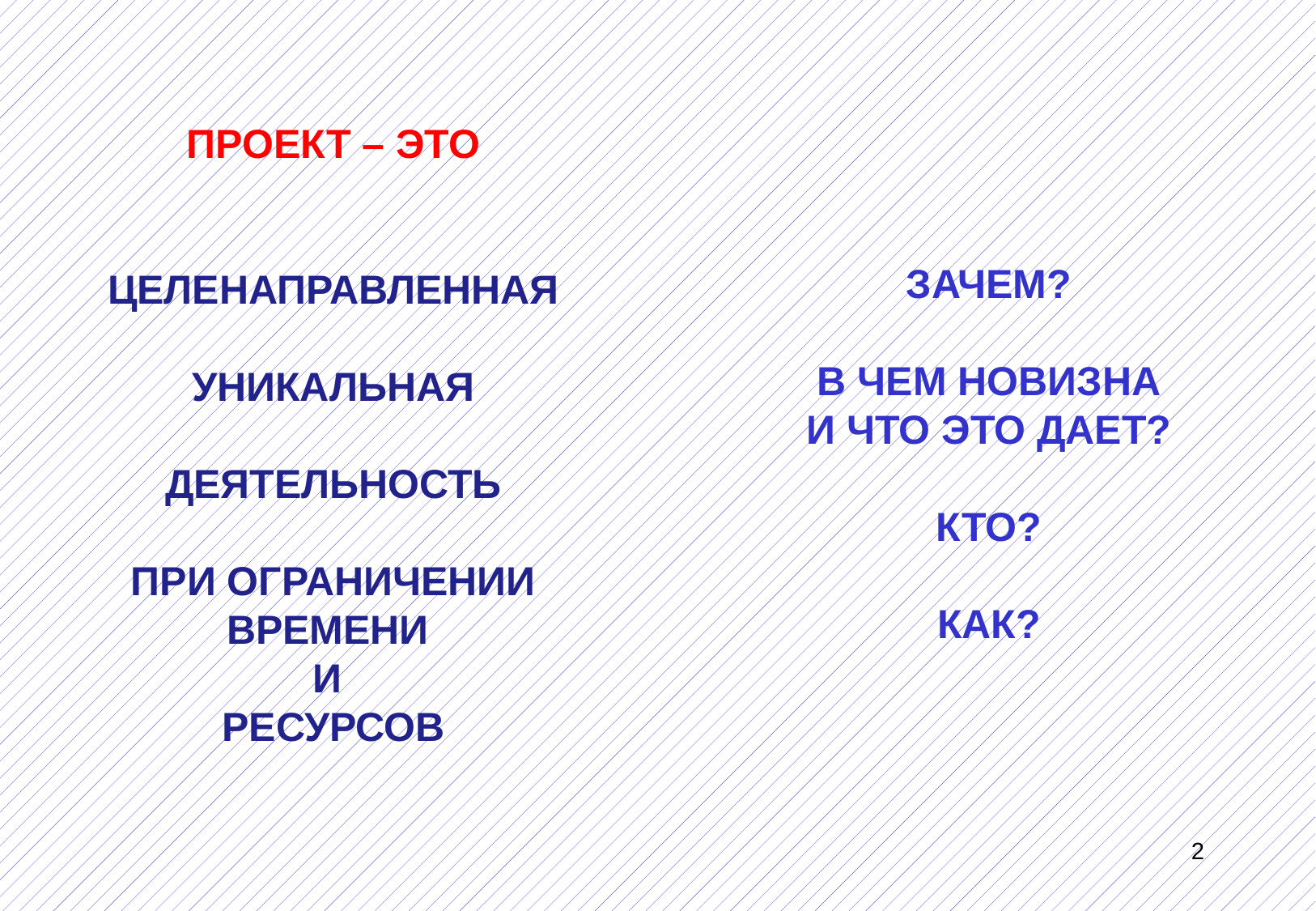

ПРОЕКТ – ЭТО

ЦЕЛЕНАПРАВЛЕННАЯ

УНИКАЛЬНАЯ

ДЕЯТЕЛЬНОСТЬ

ПРИ ОГРАНИЧЕНИИ ВРЕМЕНИ
И
РЕСУРСОВ
ЗАЧЕМ?

В ЧЕМ НОВИЗНА И ЧТО ЭТО ДАЕТ?

КТО?

КАК?
2